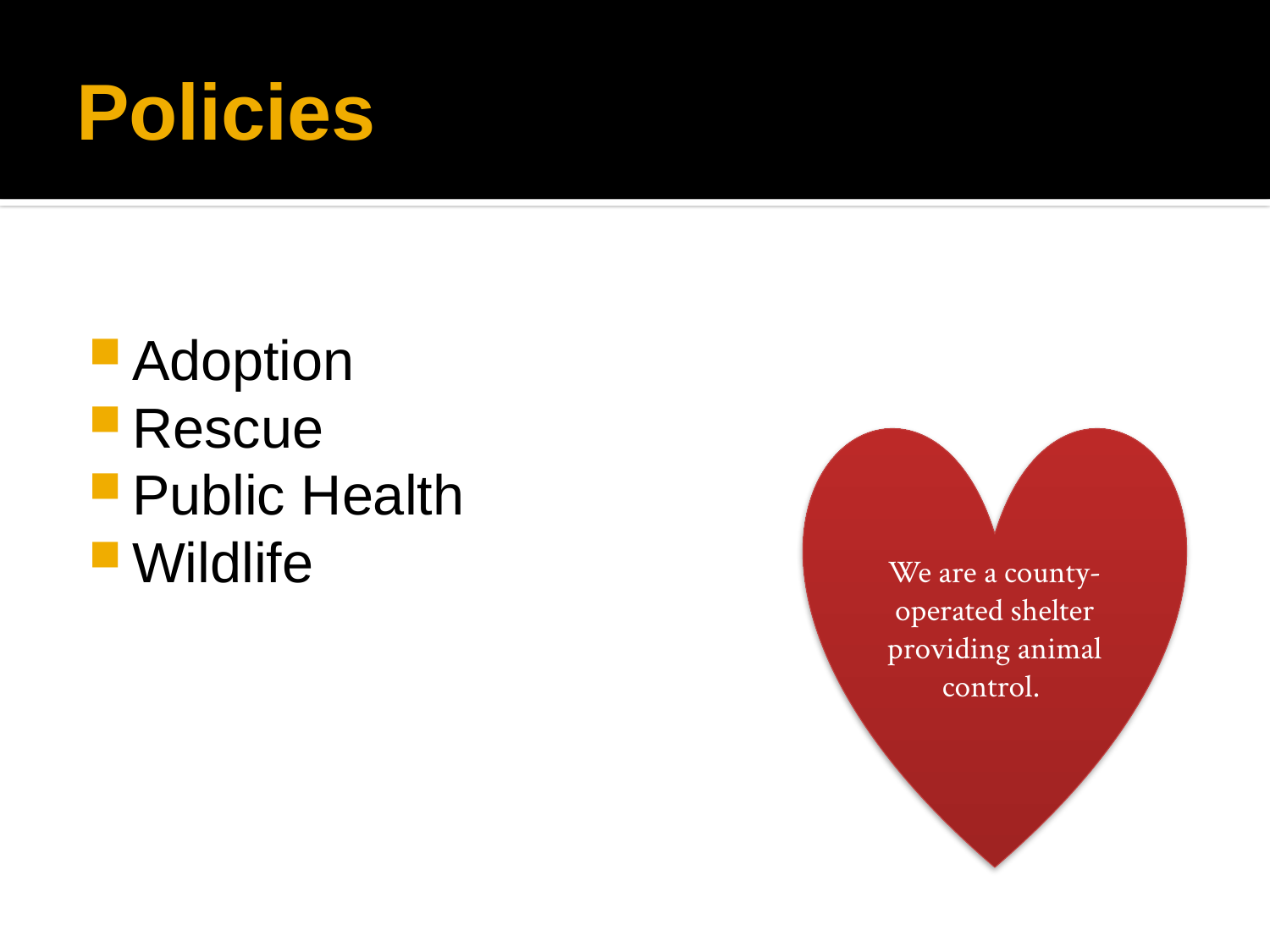

# Policies
Adoption
Rescue
Public Health
Wildlife

We are a county-operated shelter providing animal control.